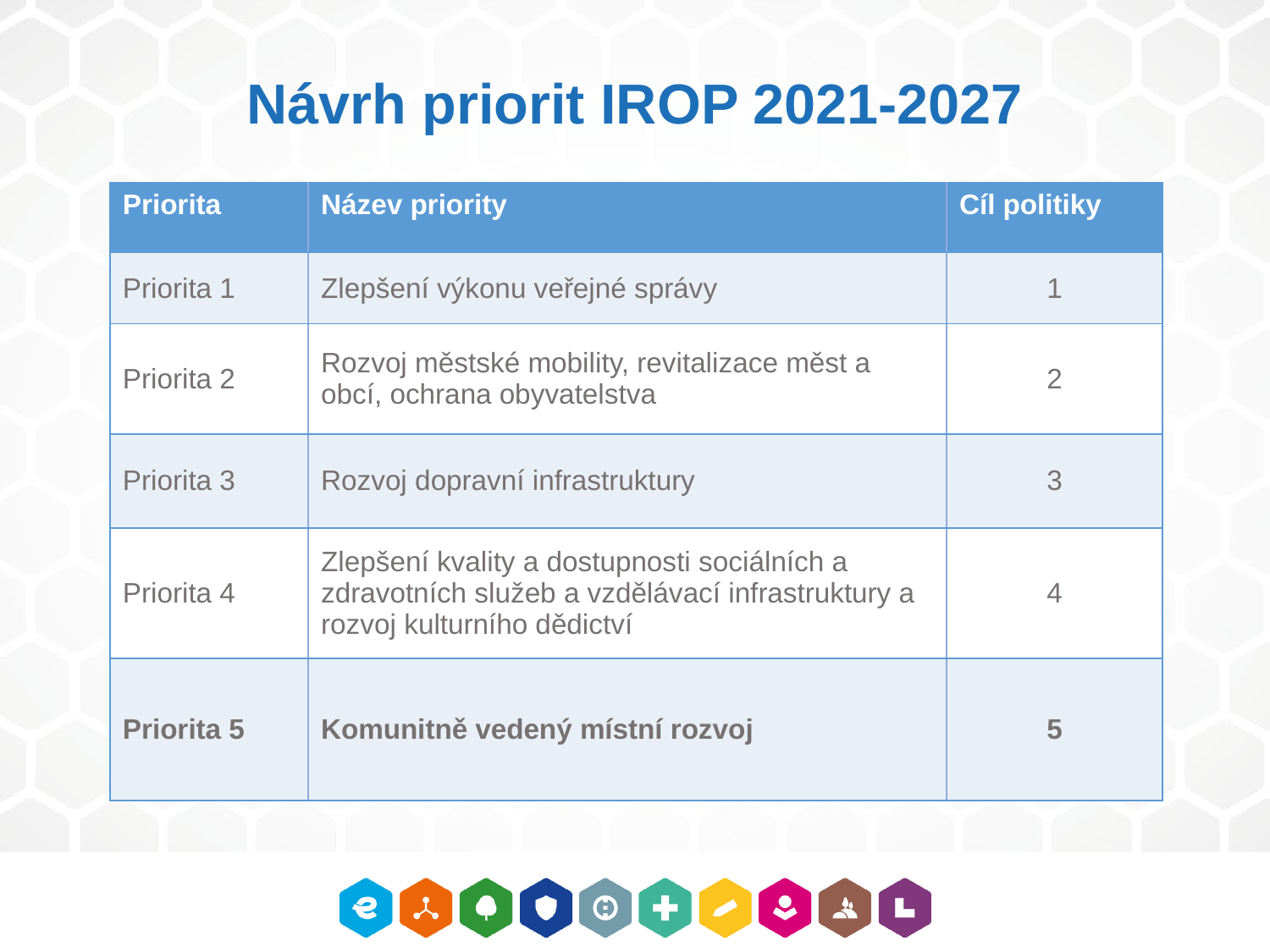

Návrh priorit IROP 2021-2027

| Priorita | Název priority | Cíl politiky |
| --- | --- | --- |
| Priorita 1 | Zlepšení výkonu veřejné správy | 1 |
| Priorita 2 | Rozvoj městské mobility, revitalizace měst a obcí, ochrana obyvatelstva | 2 |
| Priorita 3 | Rozvoj dopravní infrastruktury | 3 |
| Priorita 4 | Zlepšení kvality a dostupnosti sociálních a zdravotních služeb a vzdělávací infrastruktury a rozvoj kulturního dědictví | 4 |
| Priorita 5 | Komunitně vedený místní rozvoj | 5 |